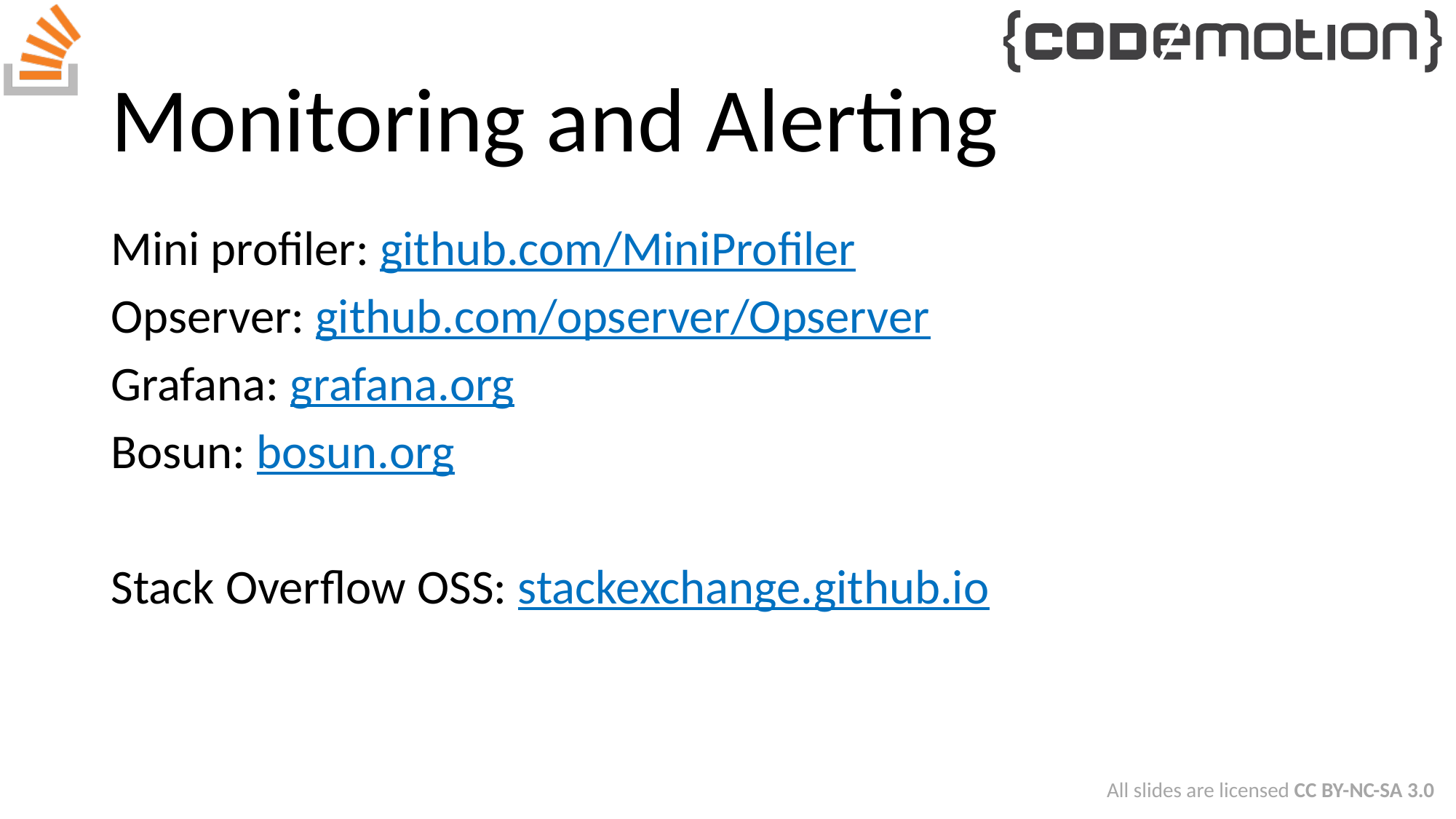

# Monitoring and Alerting
Mini profiler: github.com/MiniProfiler
Opserver: github.com/opserver/Opserver
Grafana: grafana.org
Bosun: bosun.org

Stack Overflow OSS: stackexchange.github.io